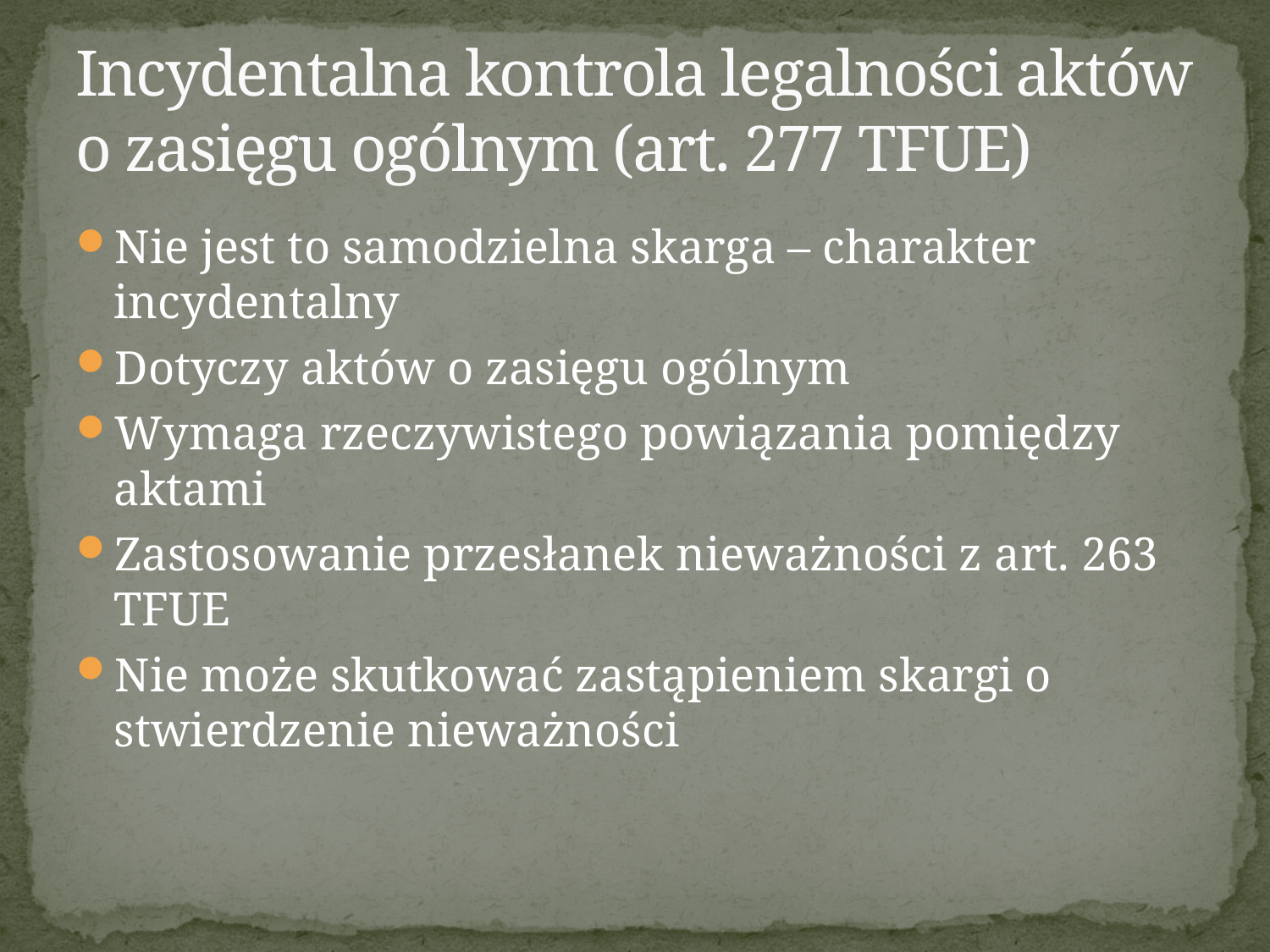

# Incydentalna kontrola legalności aktów o zasięgu ogólnym (art. 277 TFUE)
Nie jest to samodzielna skarga – charakter incydentalny
Dotyczy aktów o zasięgu ogólnym
Wymaga rzeczywistego powiązania pomiędzy aktami
Zastosowanie przesłanek nieważności z art. 263 TFUE
Nie może skutkować zastąpieniem skargi o stwierdzenie nieważności